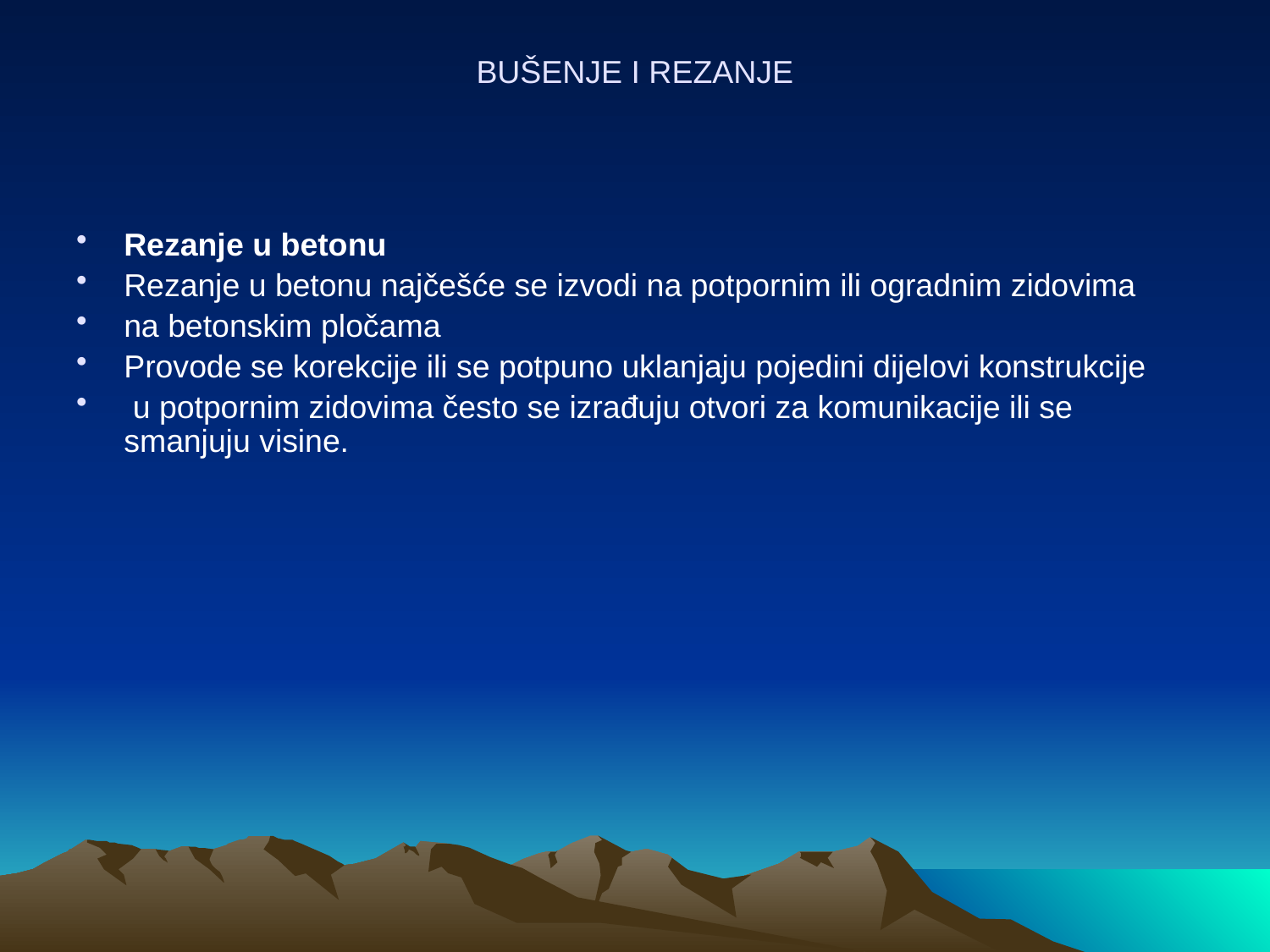

# BUŠENJE I REZANJE
Rezanje u betonu
Rezanje u betonu najčešće se izvodi na potpornim ili ogradnim zidovima
na betonskim pločama
Provode se korekcije ili se potpuno uklanjaju pojedini dijelovi konstrukcije
 u potpornim zidovima često se izrađuju otvori za komunikacije ili se smanjuju visine.